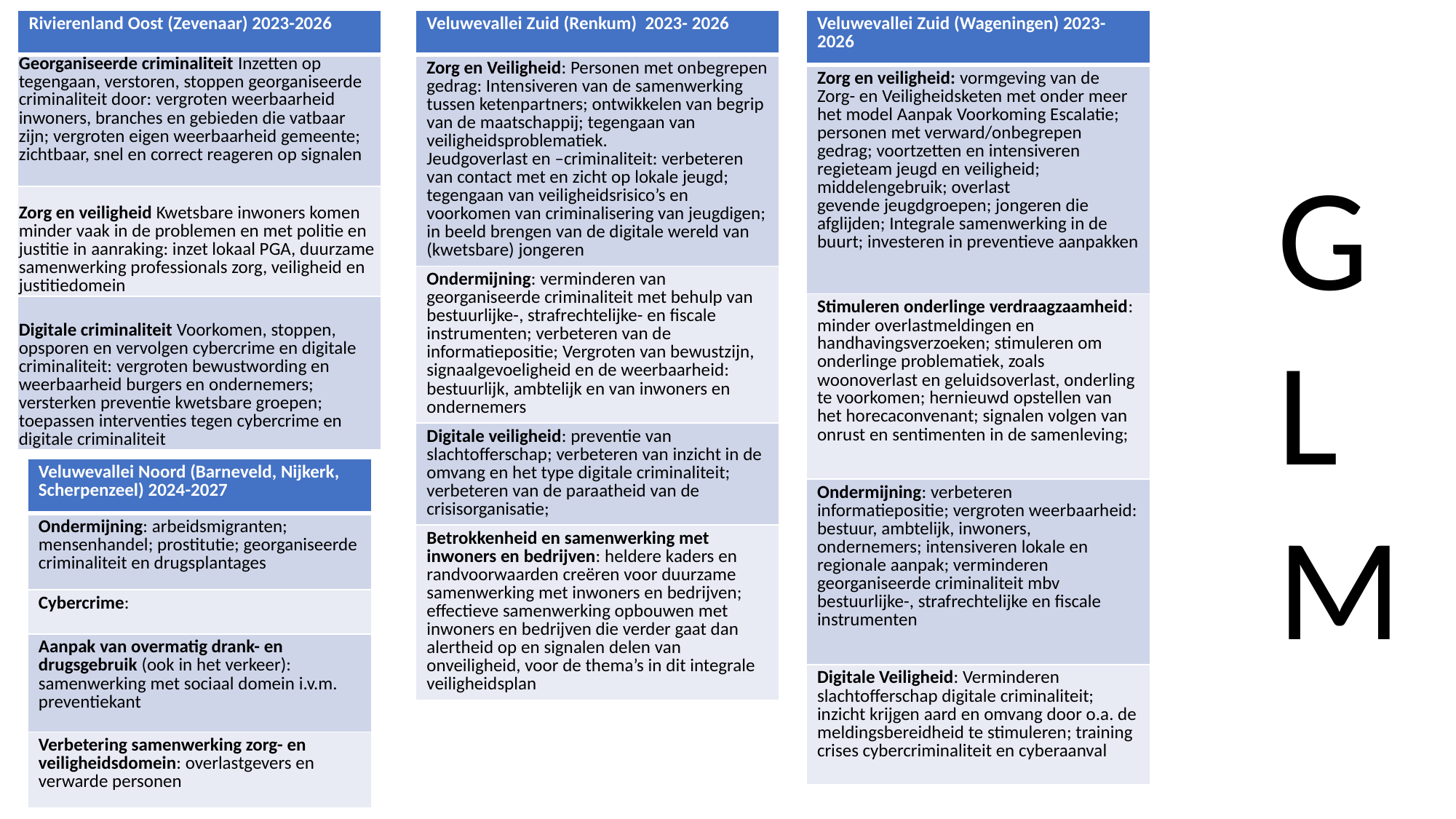

| Rivierenland Oost (Zevenaar) 2023-2026 |
| --- |
| Georganiseerde criminaliteit Inzetten op tegengaan, verstoren, stoppen georganiseerde criminaliteit door: vergroten weerbaarheid inwoners, branches en gebieden die vatbaar zijn; vergroten eigen weerbaarheid gemeente; zichtbaar, snel en correct reageren op signalen |
| Zorg en veiligheid Kwetsbare inwoners komen minder vaak in de problemen en met politie en justitie in aanraking: inzet lokaal PGA, duurzame samenwerking professionals zorg, veiligheid en justitiedomein |
| Digitale criminaliteit Voorkomen, stoppen, opsporen en vervolgen cybercrime en digitale criminaliteit: vergroten bewustwording en weerbaarheid burgers en ondernemers; versterken preventie kwetsbare groepen; toepassen interventies tegen cybercrime en digitale criminaliteit |
| Veluwevallei Zuid (Renkum) 2023- 2026 |
| --- |
| Zorg en Veiligheid: Personen met onbegrepen gedrag: Intensiveren van de samenwerking tussen ketenpartners; ontwikkelen van begrip van de maatschappij; tegengaan van veiligheidsproblematiek. Jeudgoverlast en –criminaliteit: verbeteren van contact met en zicht op lokale jeugd; tegengaan van veiligheidsrisico’s en voorkomen van criminalisering van jeugdigen; in beeld brengen van de digitale wereld van (kwetsbare) jongeren |
| Ondermijning: verminderen van georganiseerde criminaliteit met behulp van bestuurlijke-, strafrechtelijke- en fiscale instrumenten; verbeteren van de informatiepositie; Vergroten van bewustzijn, signaalgevoeligheid en de weerbaarheid: bestuurlijk, ambtelijk en van inwoners en ondernemers |
| Digitale veiligheid: preventie van slachtofferschap; verbeteren van inzicht in de omvang en het type digitale criminaliteit; verbeteren van de paraatheid van de crisisorganisatie; |
| Betrokkenheid en samenwerking met inwoners en bedrijven: heldere kaders en randvoorwaarden creëren voor duurzame samenwerking met inwoners en bedrijven; effectieve samenwerking opbouwen met inwoners en bedrijven die verder gaat dan alertheid op en signalen delen van onveiligheid, voor de thema’s in dit integrale veiligheidsplan |
| Veluwevallei Zuid (Wageningen) 2023-2026 |
| --- |
| Zorg en veiligheid: vormgeving van de Zorg- en Veiligheidsketen met onder meer het model Aanpak Voorkoming Escalatie; personen met verward/onbegrepen gedrag; voortzetten en intensiveren regieteam jeugd en veiligheid; middelengebruik; overlast gevende jeugdgroepen; jongeren die afglijden; Integrale samenwerking in de buurt; investeren in preventieve aanpakken |
| Stimuleren onderlinge verdraagzaamheid: minder overlastmeldingen en handhavingsverzoeken; stimuleren om onderlinge problematiek, zoals woonoverlast en geluidsoverlast, onderling te voorkomen; hernieuwd opstellen van het horecaconvenant; signalen volgen van onrust en sentimenten in de samenleving; |
| Ondermijning: verbeteren informatiepositie; vergroten weerbaarheid: bestuur, ambtelijk, inwoners, ondernemers; intensiveren lokale en regionale aanpak; verminderen georganiseerde criminaliteit mbv bestuurlijke-, strafrechtelijke en fiscale instrumenten |
| Digitale Veiligheid: Verminderen slachtofferschap digitale criminaliteit; inzicht krijgen aard en omvang door o.a. de meldingsbereidheid te stimuleren; training crises cybercriminaliteit en cyberaanval |
G
L
M
| Veluwevallei Noord (Barneveld, Nijkerk, Scherpenzeel) 2024-2027 |
| --- |
| Ondermijning: arbeidsmigranten; mensenhandel; prostitutie; georganiseerde criminaliteit en drugsplantages |
| Cybercrime: |
| Aanpak van overmatig drank- en drugsgebruik (ook in het verkeer): samenwerking met sociaal domein i.v.m. preventiekant |
| Verbetering samenwerking zorg- en veiligheidsdomein: overlastgevers en verwarde personen |